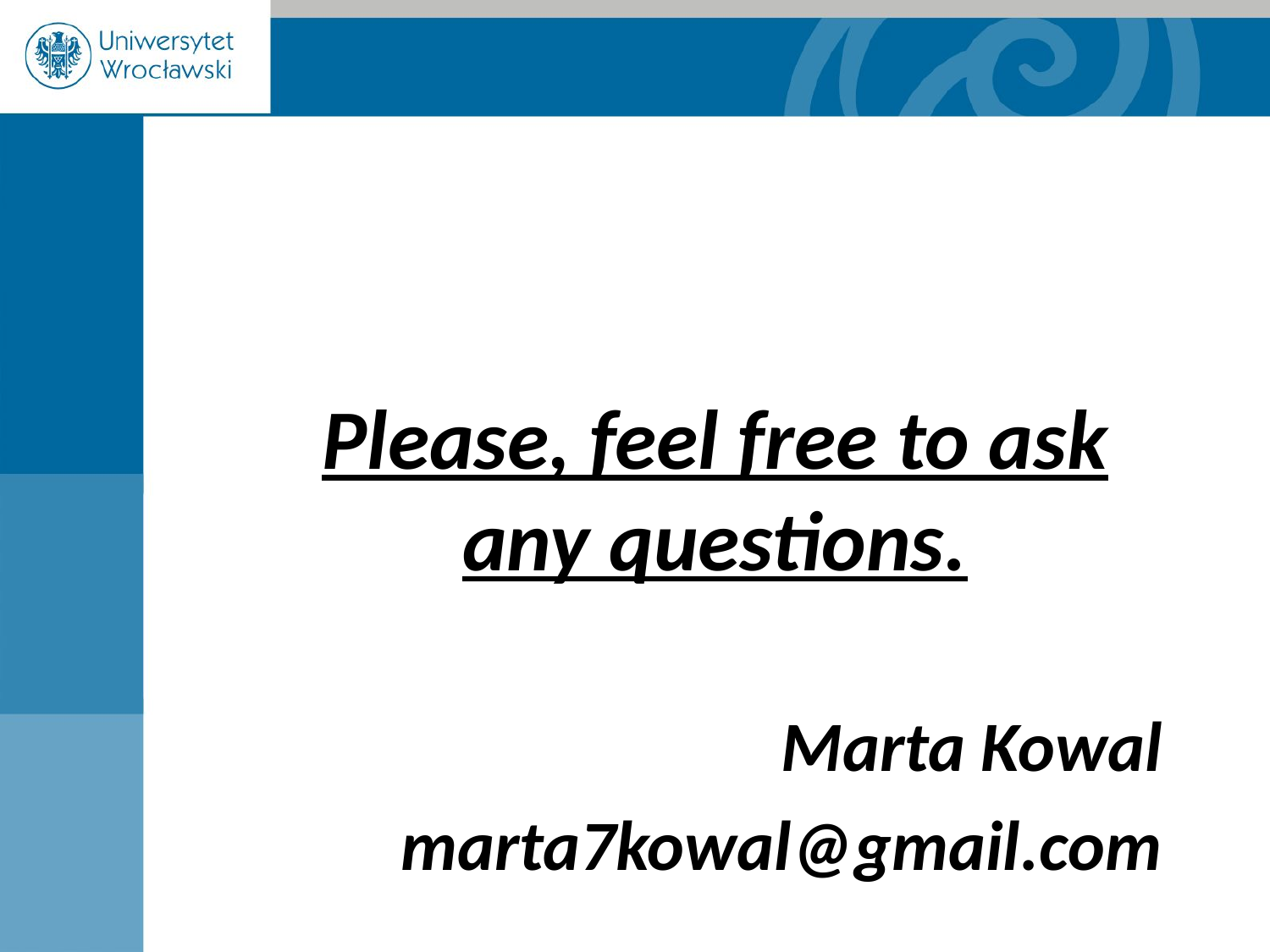

Please, feel free to ask any questions.

Marta Kowal
marta7kowal@gmail.com